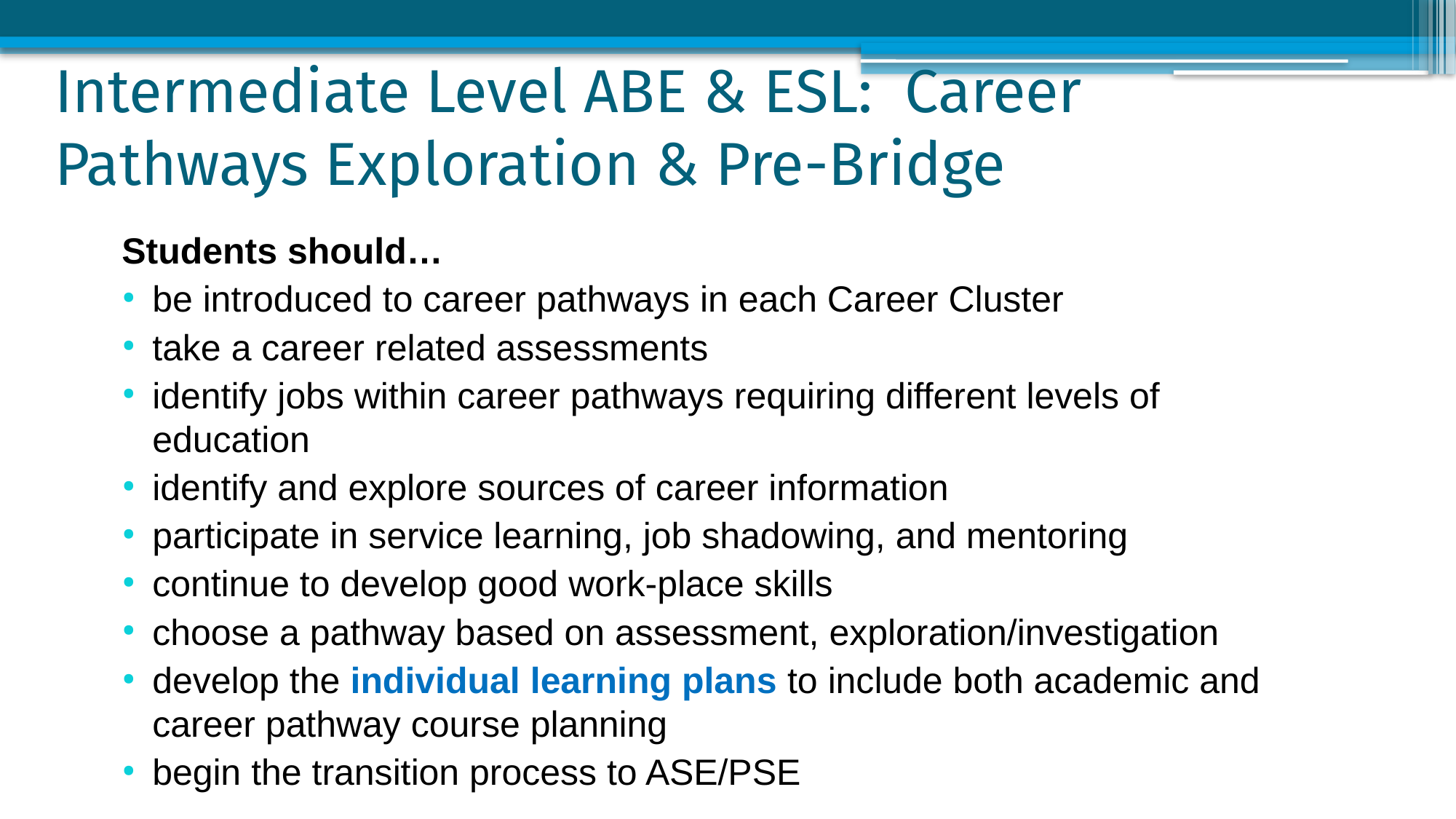

# Intermediate Level ABE & ESL:  Career Pathways Exploration & Pre-Bridge
Students should…
be introduced to career pathways in each Career Cluster
take a career related assessments
identify jobs within career pathways requiring different levels of education
identify and explore sources of career information
participate in service learning, job shadowing, and mentoring
continue to develop good work-place skills
choose a pathway based on assessment, exploration/investigation
develop the individual learning plans to include both academic and career pathway course planning
begin the transition process to ASE/PSE